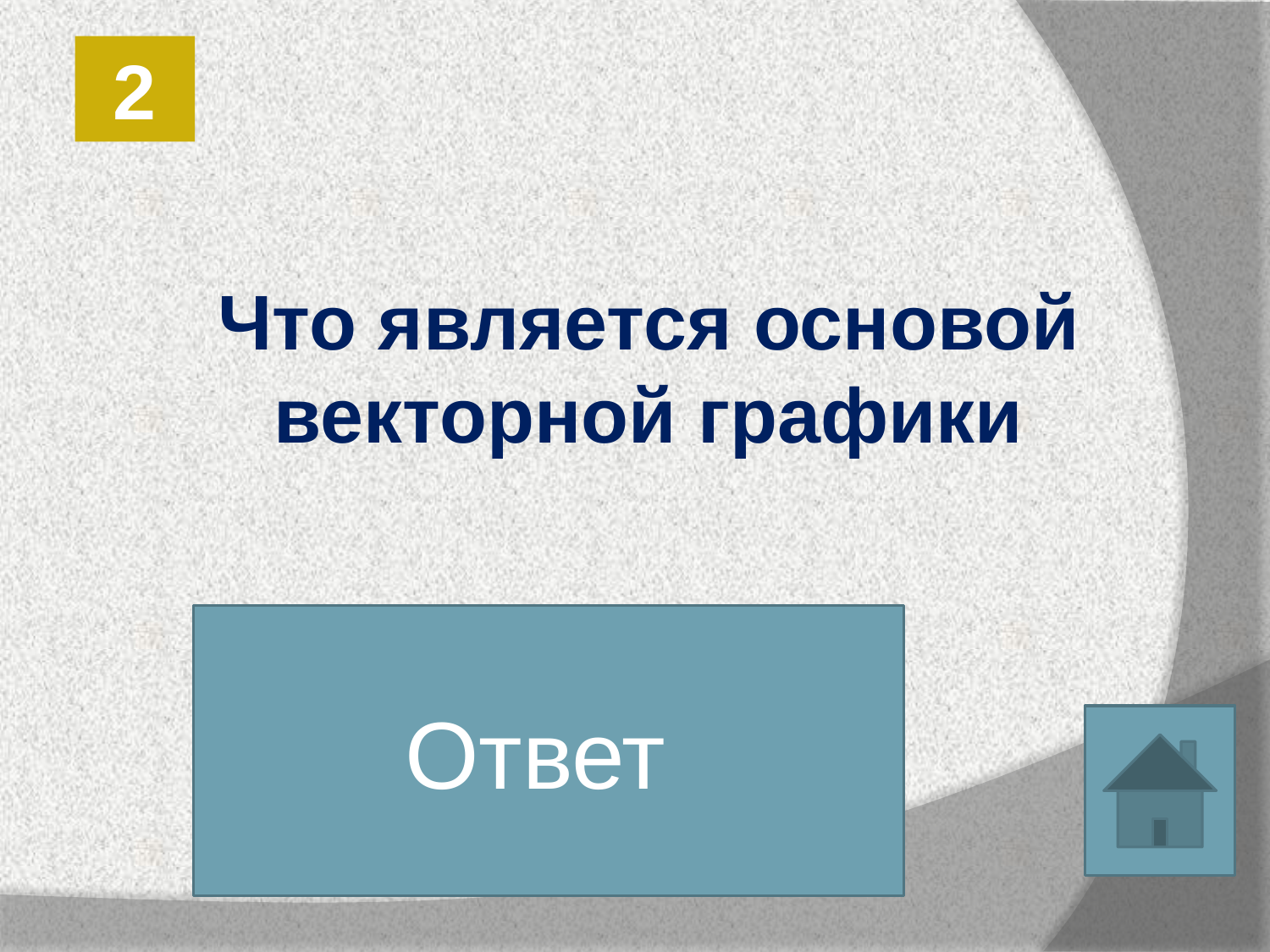

2
Что является основой векторной графики

Ответ

линия